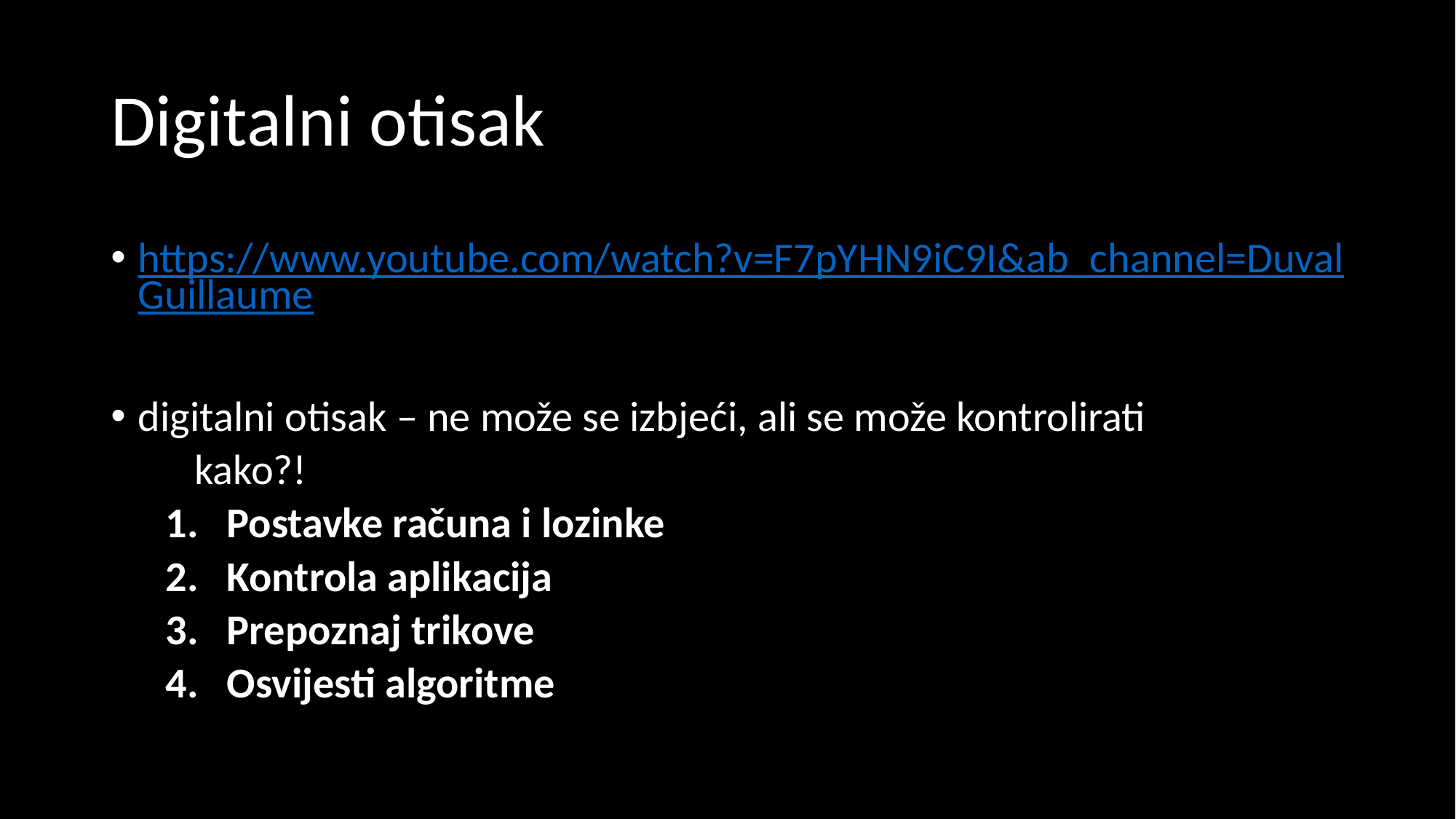

# Digitalni otisak
https://www.youtube.com/watch?v=F7pYHN9iC9I&ab_channel=DuvalGuillaume

digitalni otisak – ne može se izbjeći, ali se može kontrolirati
   kako?!
Postavke računa i lozinke
Kontrola aplikacija
Prepoznaj trikove
Osvijesti algoritme